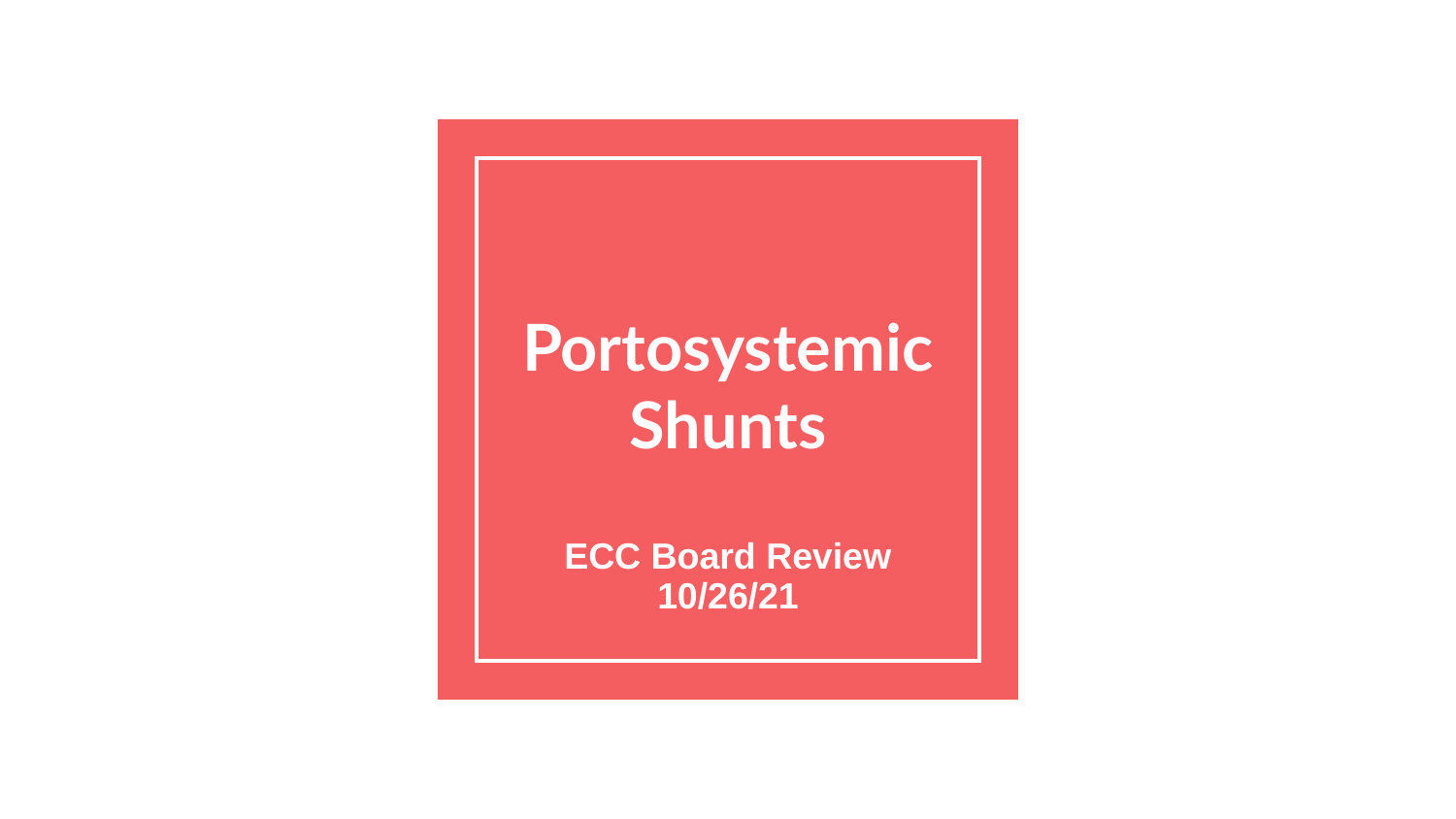

# Portosystemic Shunts
ECC Board Review 10/26/21